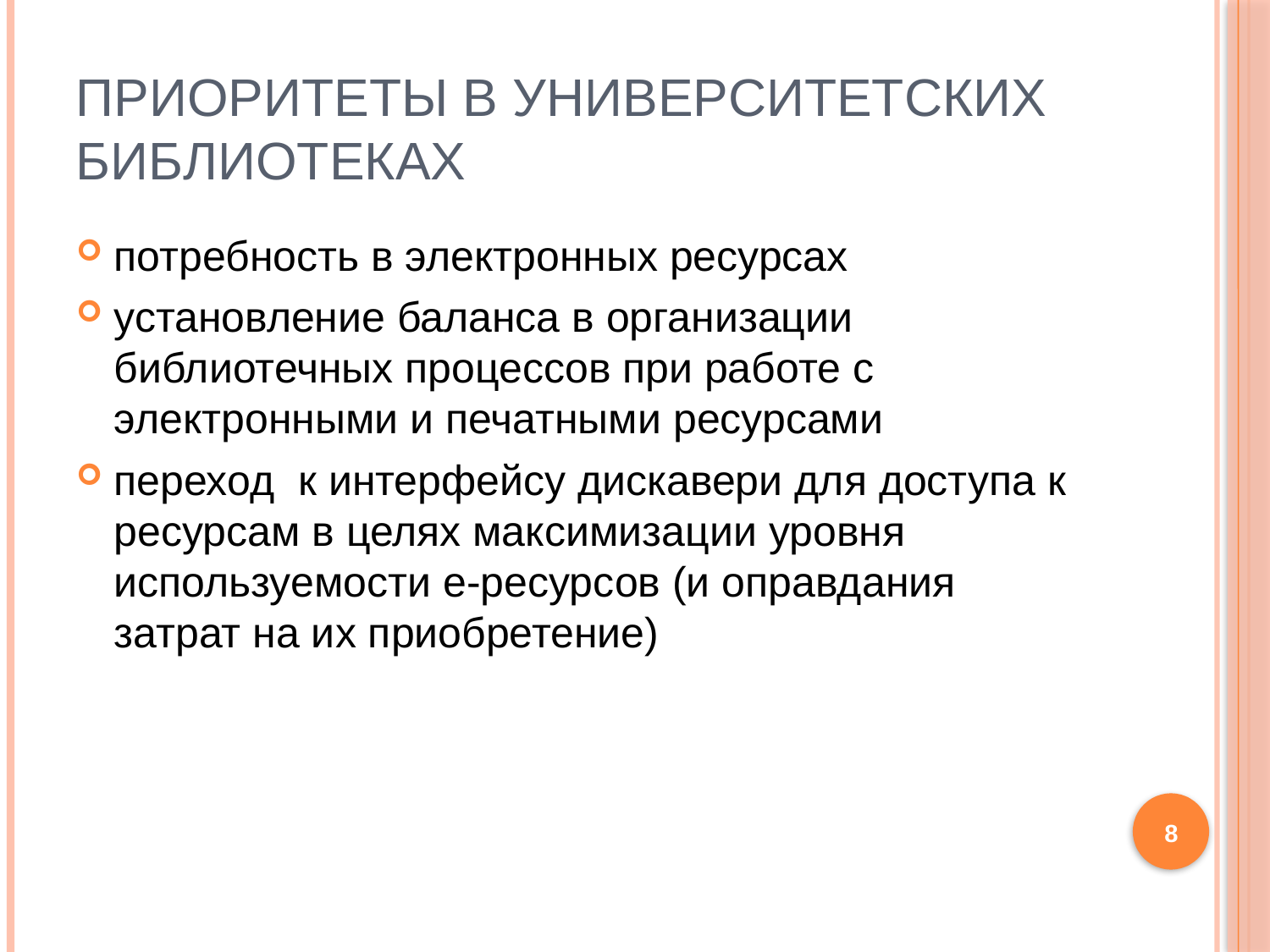

# Приоритеты в университетских библиотеках
потребность в электронных ресурсах
установление баланса в организации библиотечных процессов при работе с электронными и печатными ресурсами
переход  к интерфейсу дискавери для доступа к ресурсам в целях максимизации уровня используемости е-ресурсов (и оправдания затрат на их приобретение)
8